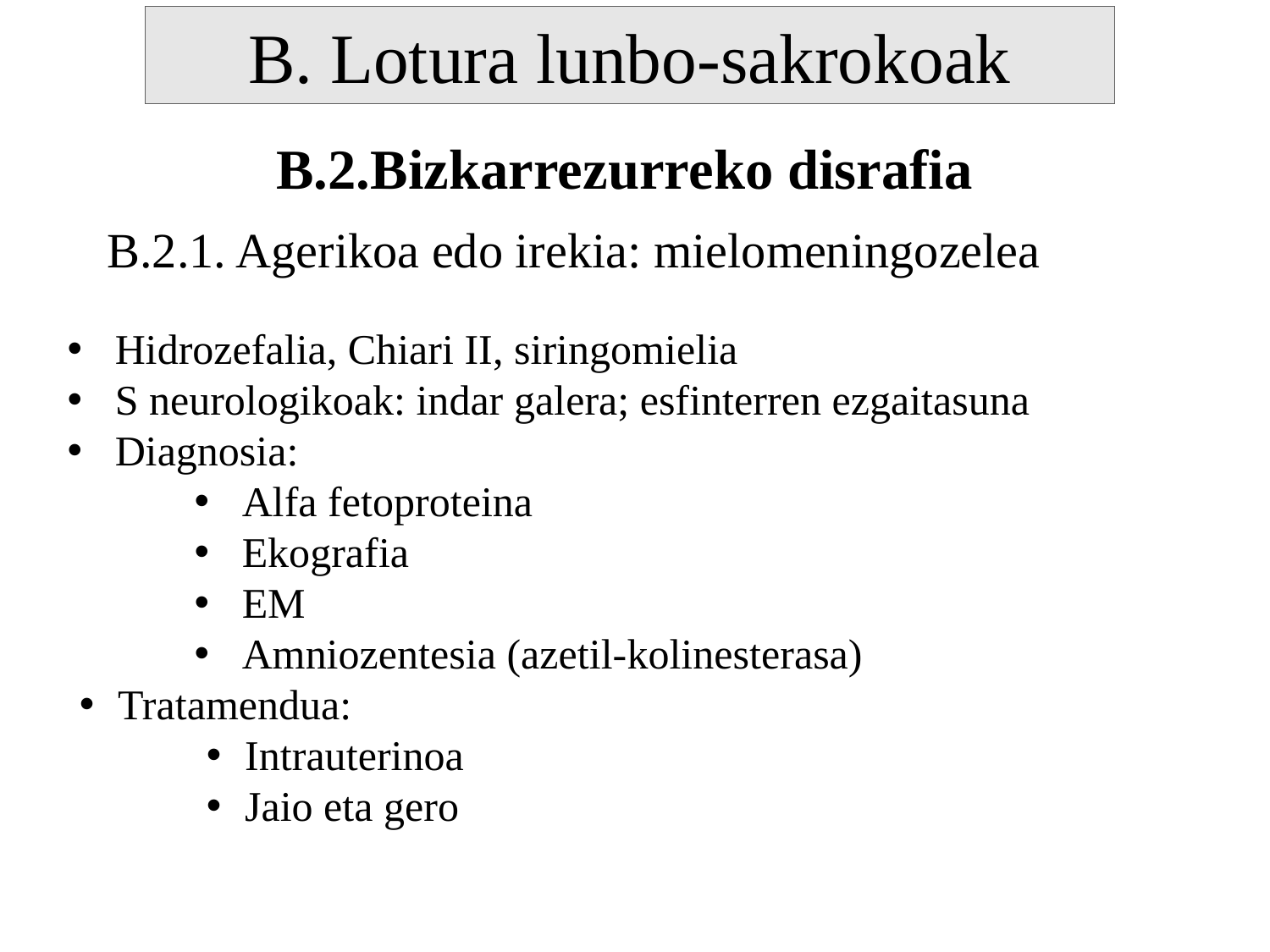

B. Lotura lunbo-sakrokoak
B.2.Bizkarrezurreko disrafia
B.2.1. Agerikoa edo irekia: mielomeningozelea
Hidrozefalia, Chiari II, siringomielia
S neurologikoak: indar galera; esfinterren ezgaitasuna
Diagnosia:
Alfa fetoproteina
Ekografia
EM
Amniozentesia (azetil-kolinesterasa)
Tratamendua:
Intrauterinoa
Jaio eta gero